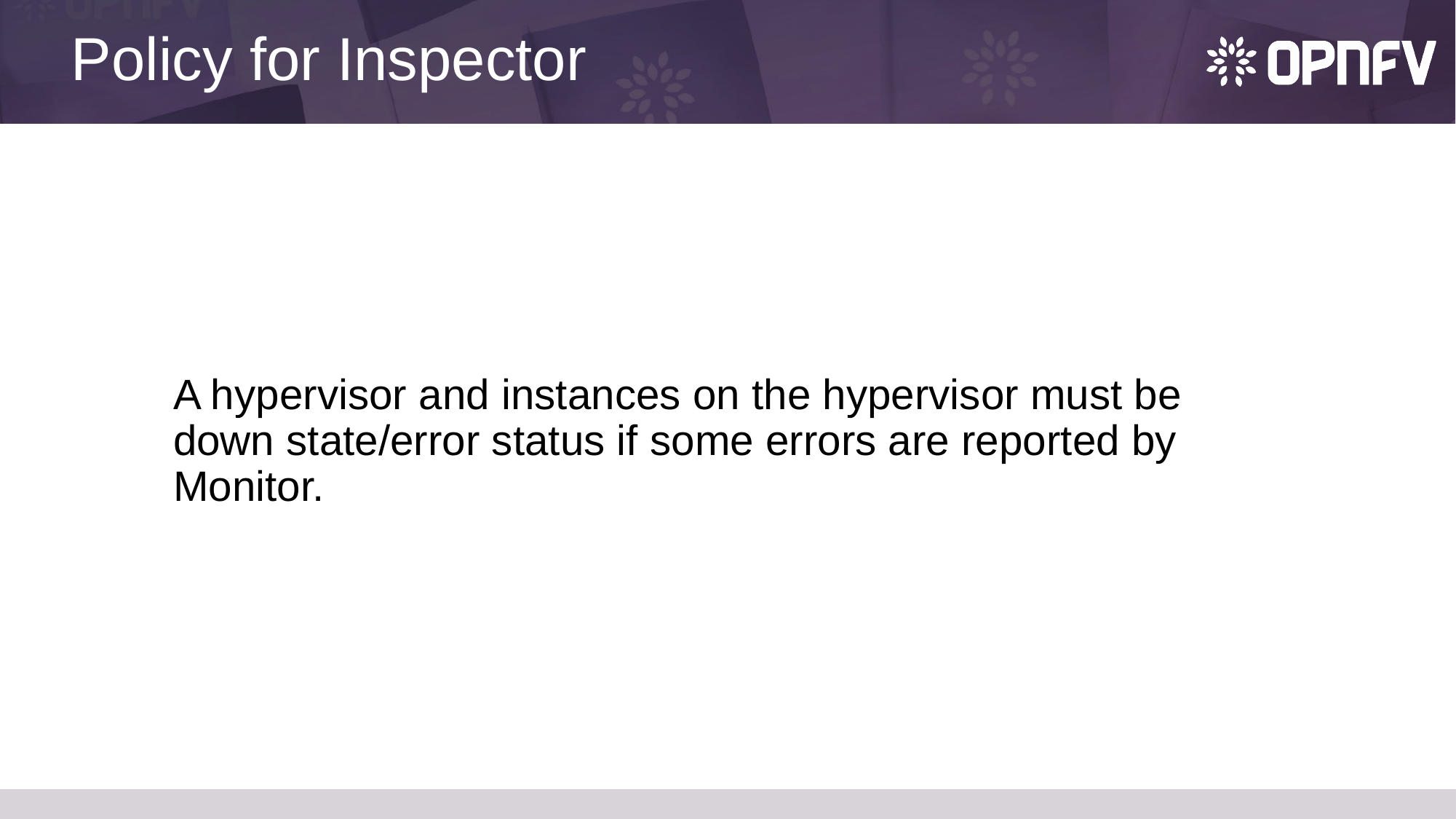

# Policy for Inspector

A hypervisor and instances on the hypervisor must be down state/error status if some errors are reported by Monitor.